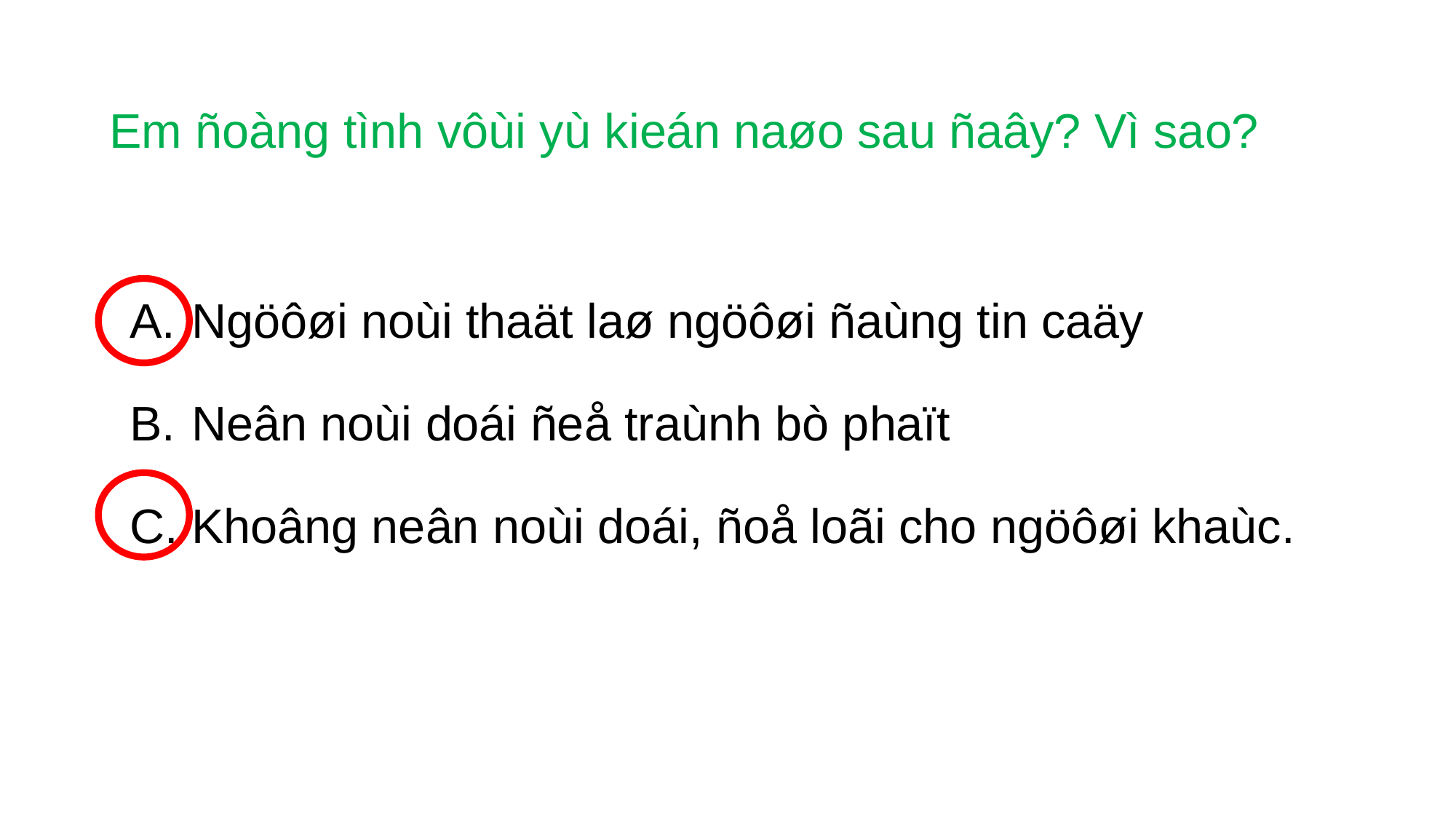

# Em ñoàng tình vôùi yù kieán naøo sau ñaây? Vì sao?
Ngöôøi noùi thaät laø ngöôøi ñaùng tin caäy
Neân noùi doái ñeå traùnh bò phaït
Khoâng neân noùi doái, ñoå loãi cho ngöôøi khaùc.